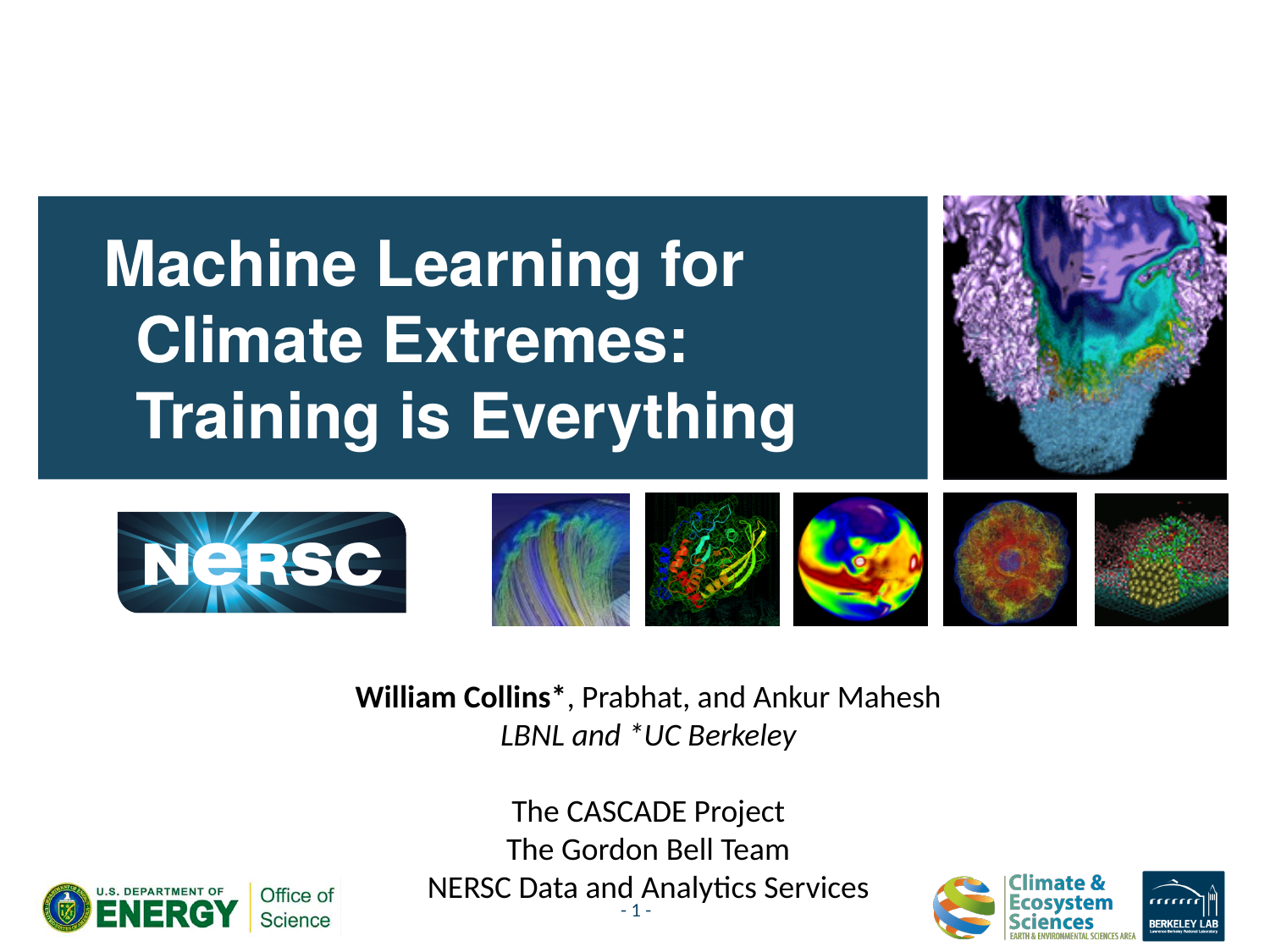

# Machine Learning for Climate Extremes: Training is Everything
William Collins*, Prabhat, and Ankur Mahesh
LBNL and *UC Berkeley
The CASCADE Project
The Gordon Bell Team
NERSC Data and Analytics Services
- 1 -